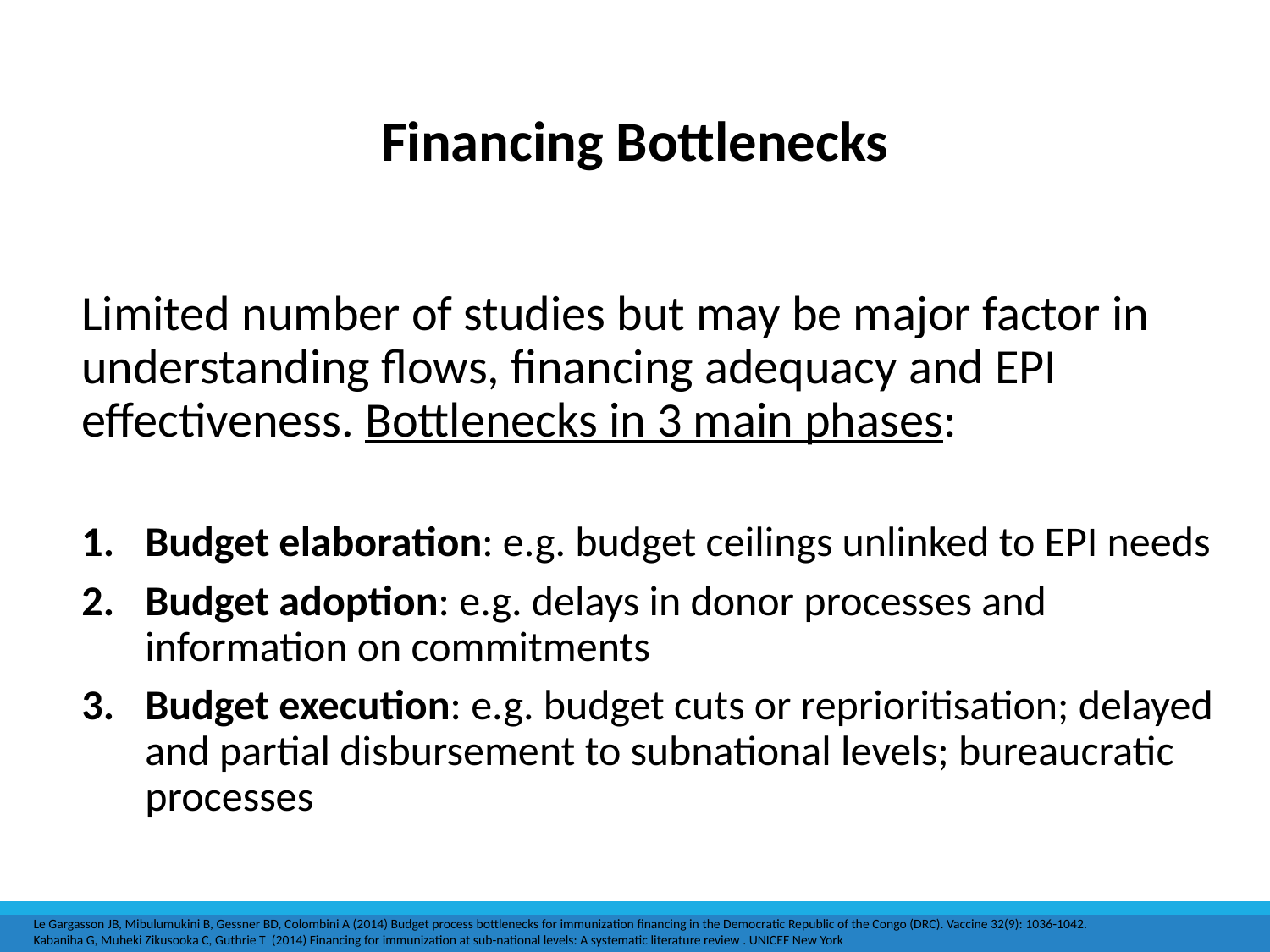

# Financing Bottlenecks
Limited number of studies but may be major factor in understanding flows, financing adequacy and EPI effectiveness. Bottlenecks in 3 main phases:

Budget elaboration: e.g. budget ceilings unlinked to EPI needs
Budget adoption: e.g. delays in donor processes and information on commitments
Budget execution: e.g. budget cuts or reprioritisation; delayed and partial disbursement to subnational levels; bureaucratic processes

Le Gargasson JB, Mibulumukini B, Gessner BD, Colombini A (2014) Budget process bottlenecks for immunization financing in the Democratic Republic of the Congo (DRC). Vaccine 32(9): 1036-1042.
Kabaniha G, Muheki Zikusooka C, Guthrie T  (2014) Financing for immunization at sub-national levels: A systematic literature review . UNICEF New York